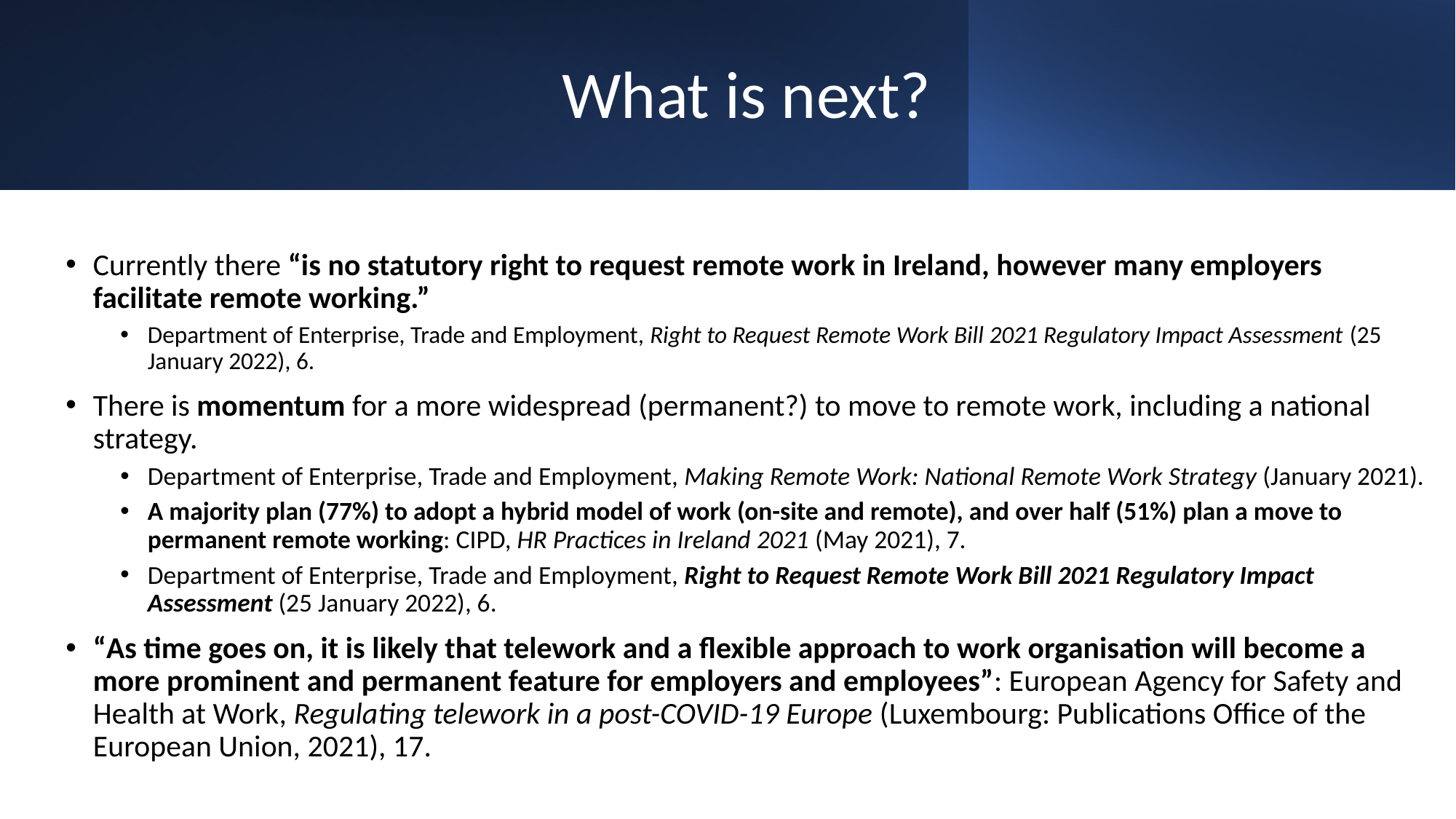

# What is next?
Currently there “is no statutory right to request remote work in Ireland, however many employers facilitate remote working.”
Department of Enterprise, Trade and Employment, Right to Request Remote Work Bill 2021 Regulatory Impact Assessment (25 January 2022), 6.
There is momentum for a more widespread (permanent?) to move to remote work, including a national strategy.
Department of Enterprise, Trade and Employment, Making Remote Work: National Remote Work Strategy (January 2021).
A majority plan (77%) to adopt a hybrid model of work (on-site and remote), and over half (51%) plan a move to permanent remote working: CIPD, HR Practices in Ireland 2021 (May 2021), 7.
Department of Enterprise, Trade and Employment, Right to Request Remote Work Bill 2021 Regulatory Impact Assessment (25 January 2022), 6.
“As time goes on, it is likely that telework and a flexible approach to work organisation will become a more prominent and permanent feature for employers and employees”: European Agency for Safety and Health at Work, Regulating telework in a post-COVID-19 Europe (Luxembourg: Publications Office of the European Union, 2021), 17.